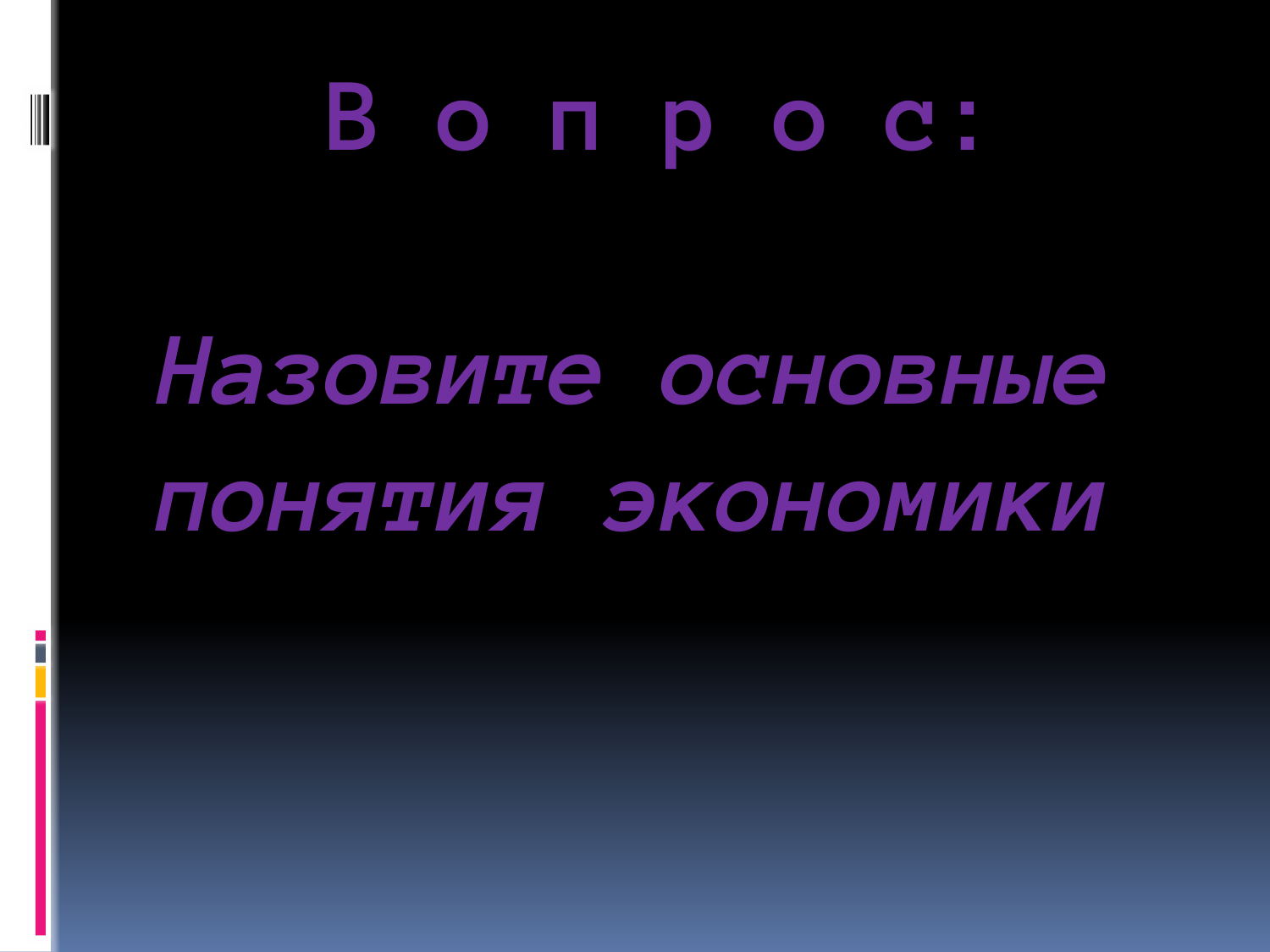

# В о п р о с: Назовите основные понятия экономики